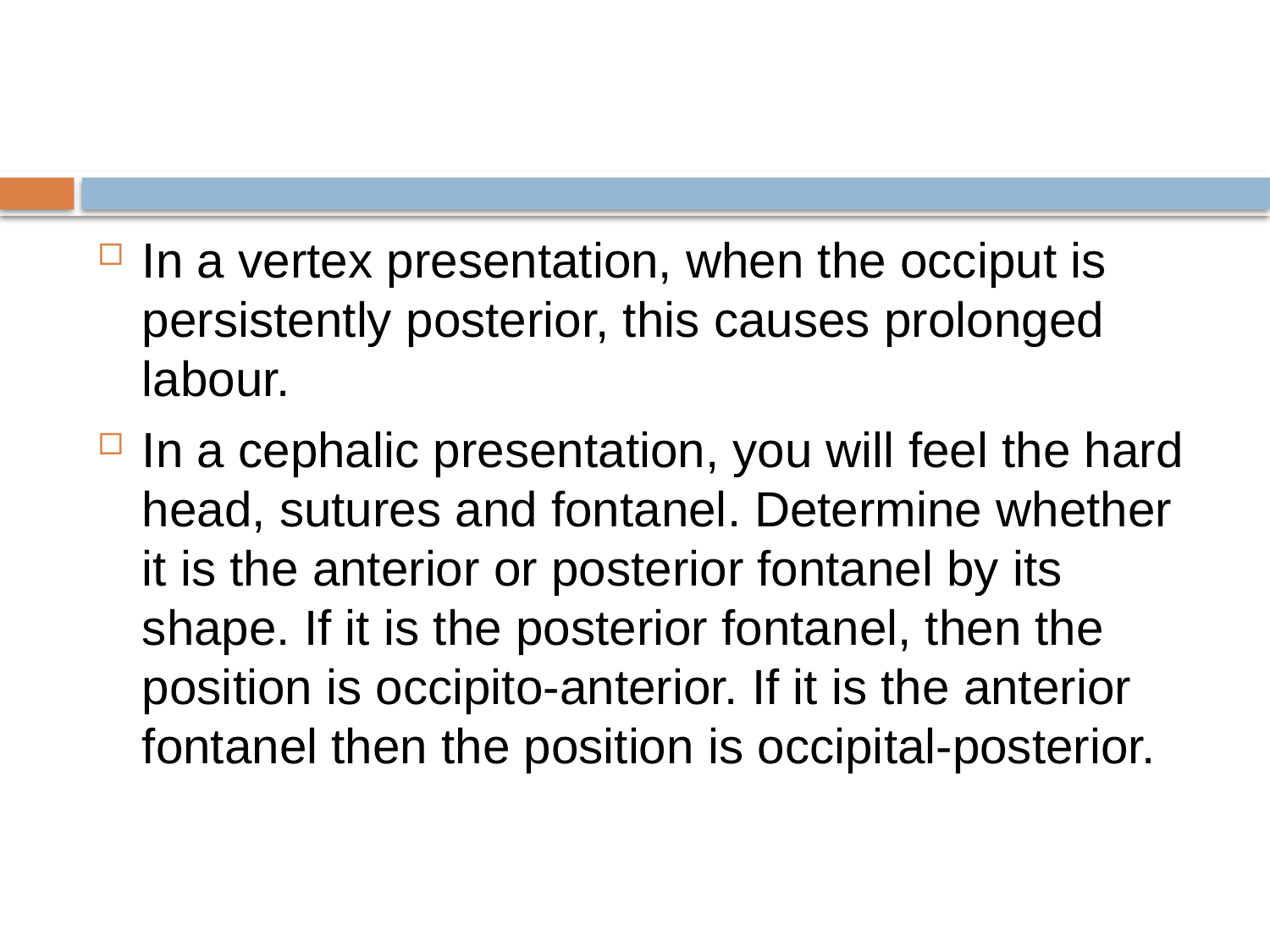

#
In a vertex presentation, when the occiput is persistently posterior, this causes prolonged labour.
In a cephalic presentation, you will feel the hard head, sutures and fontanel. Determine whether it is the anterior or posterior fontanel by its shape. If it is the posterior fontanel, then the position is occipito-anterior. If it is the anterior fontanel then the position is occipital-posterior.